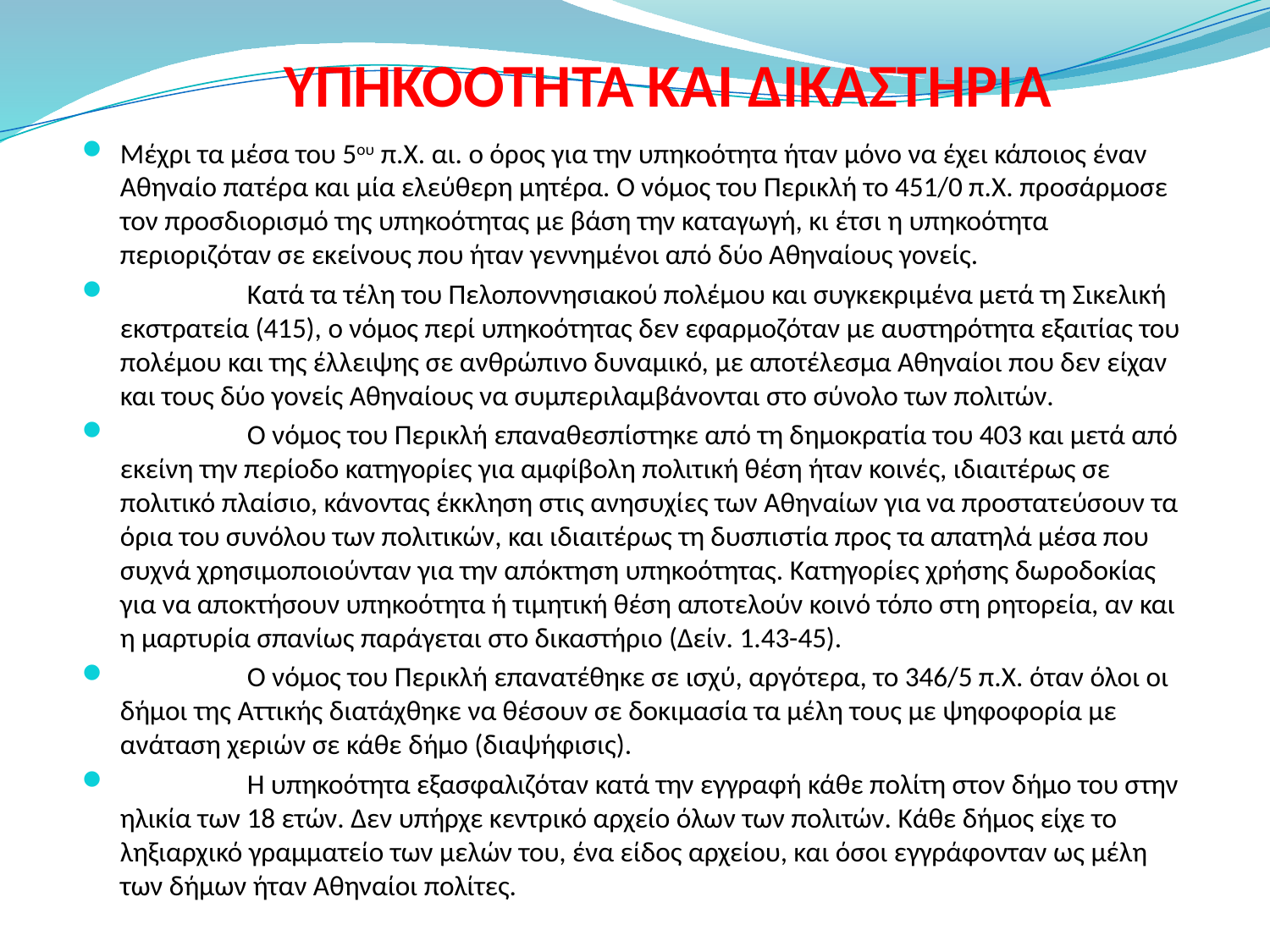

# ΥΠΗΚΟΟΤΗΤΑ ΚΑΙ ΔΙΚΑΣΤΗΡΙΑ
Μέχρι τα μέσα του 5ου π.Χ. αι. ο όρος για την υπηκοότητα ήταν μόνο να έχει κάποιος έναν Αθηναίο πατέρα και μία ελεύθερη μητέρα. Ο νόμος του Περικλή το 451/0 π.Χ. προσάρμοσε τον προσδιορισμό της υπηκοότητας με βάση την καταγωγή, κι έτσι η υπηκοότητα περιοριζόταν σε εκείνους που ήταν γεννημένοι από δύο Αθηναίους γονείς.
	Κατά τα τέλη του Πελοποννησιακού πολέμου και συγκεκριμένα μετά τη Σικελική εκστρατεία (415), ο νόμος περί υπηκοότητας δεν εφαρμοζόταν με αυστηρότητα εξαιτίας του πολέμου και της έλλειψης σε ανθρώπινο δυναμικό, με αποτέλεσμα Αθηναίοι που δεν είχαν και τους δύο γονείς Αθηναίους να συμπεριλαμβάνονται στο σύνολο των πολιτών.
	Ο νόμος του Περικλή επαναθεσπίστηκε από τη δημοκρατία του 403 και μετά από εκείνη την περίοδο κατηγορίες για αμφίβολη πολιτική θέση ήταν κοινές, ιδιαιτέρως σε πολιτικό πλαίσιο, κάνοντας έκκληση στις ανησυχίες των Αθηναίων για να προστατεύσουν τα όρια του συνόλου των πολιτικών, και ιδιαιτέρως τη δυσπιστία προς τα απατηλά μέσα που συχνά χρησιμοποιούνταν για την απόκτηση υπηκοότητας. Κατηγορίες χρήσης δωροδοκίας για να αποκτήσουν υπηκοότητα ή τιμητική θέση αποτελούν κοινό τόπο στη ρητορεία, αν και η μαρτυρία σπανίως παράγεται στο δικαστήριο (Δείν. 1.43-45).
	Ο νόμος του Περικλή επανατέθηκε σε ισχύ, αργότερα, το 346/5 π.Χ. όταν όλοι οι δήμοι της Αττικής διατάχθηκε να θέσουν σε δοκιμασία τα μέλη τους με ψηφοφορία με ανάταση χεριών σε κάθε δήμο (διαψήφισις).
	Η υπηκοότητα εξασφαλιζόταν κατά την εγγραφή κάθε πολίτη στον δήμο του στην ηλικία των 18 ετών. Δεν υπήρχε κεντρικό αρχείο όλων των πολιτών. Κάθε δήμος είχε το ληξιαρχικό γραμματείο των μελών του, ένα είδος αρχείου, και όσοι εγγράφονταν ως μέλη των δήμων ήταν Αθηναίοι πολίτες.